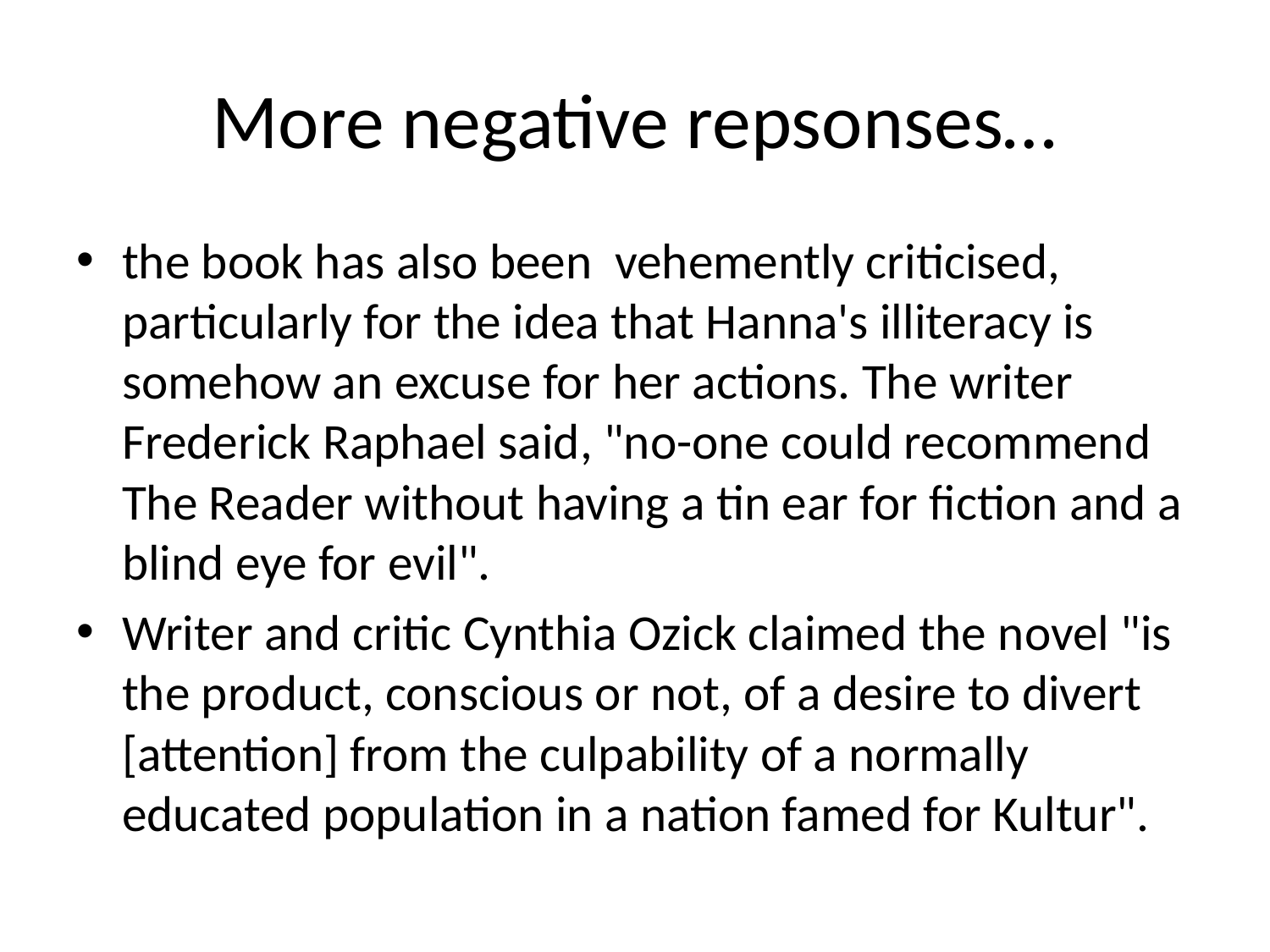

# More negative repsonses…
the book has also been  vehemently criticised, particularly for the idea that Hanna's illiteracy is somehow an excuse for her actions. The writer Frederick Raphael said, "no-one could recommend The Reader without having a tin ear for fiction and a blind eye for evil".
Writer and critic Cynthia Ozick claimed the novel "is the product, conscious or not, of a desire to divert [attention] from the culpability of a normally educated population in a nation famed for Kultur".